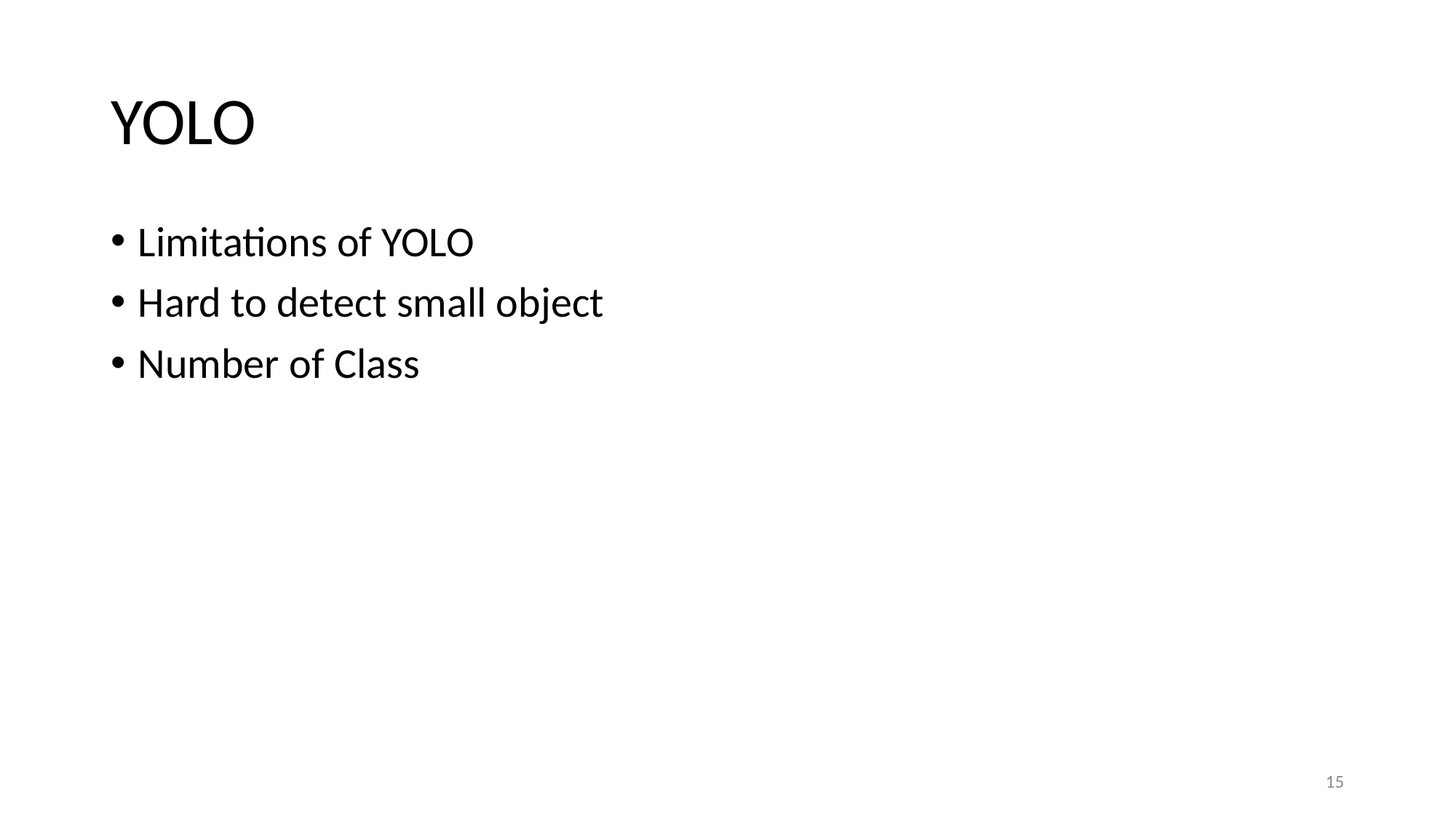

# YOLO
Limitations of YOLO
Hard to detect small object
Number of Class

15